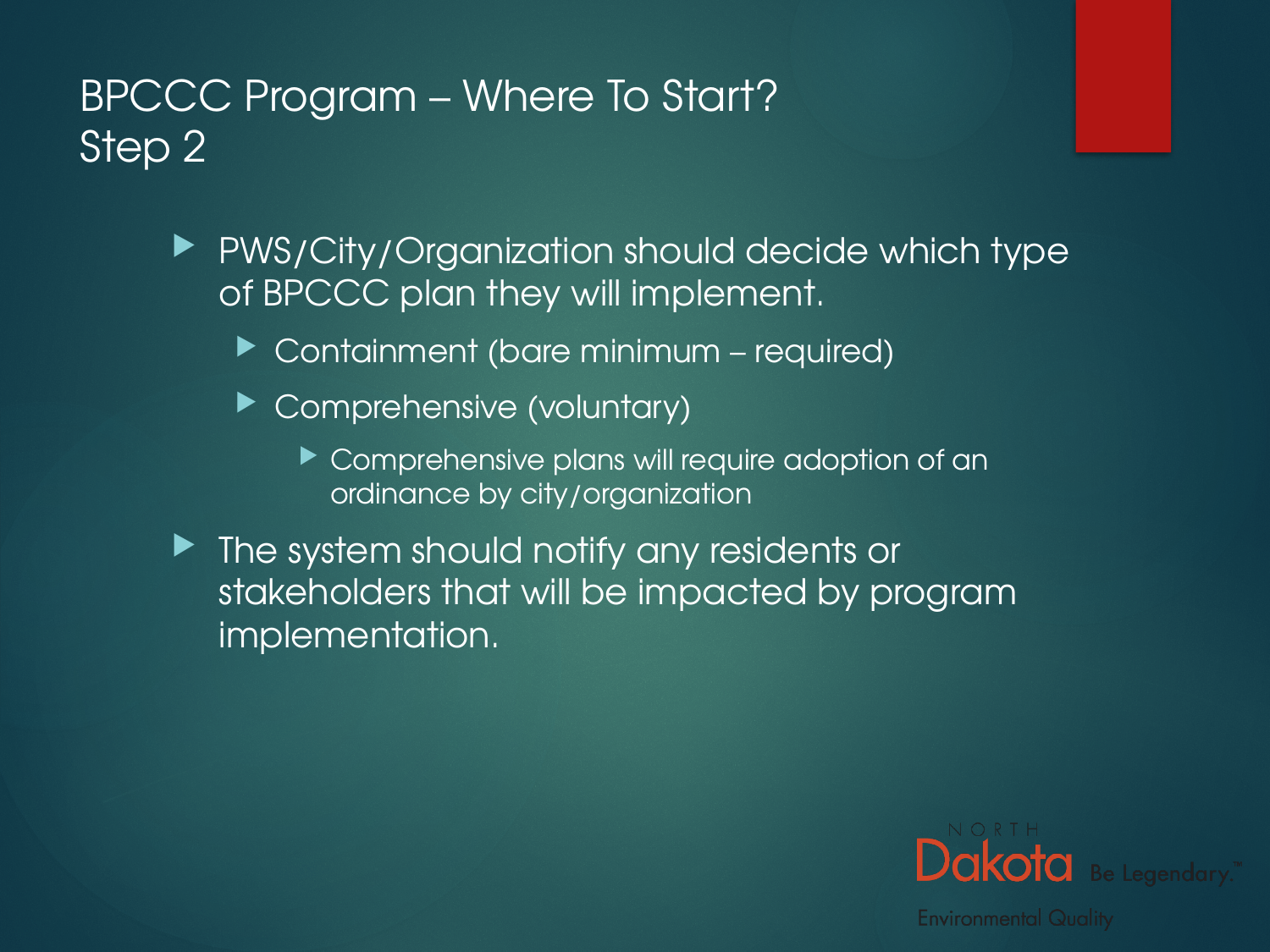

# BPCCC Program – Where To Start? Step 2
PWS/City/Organization should decide which type of BPCCC plan they will implement.
Containment (bare minimum – required)
Comprehensive (voluntary)
Comprehensive plans will require adoption of an ordinance by city/organization
The system should notify any residents or stakeholders that will be impacted by program implementation.